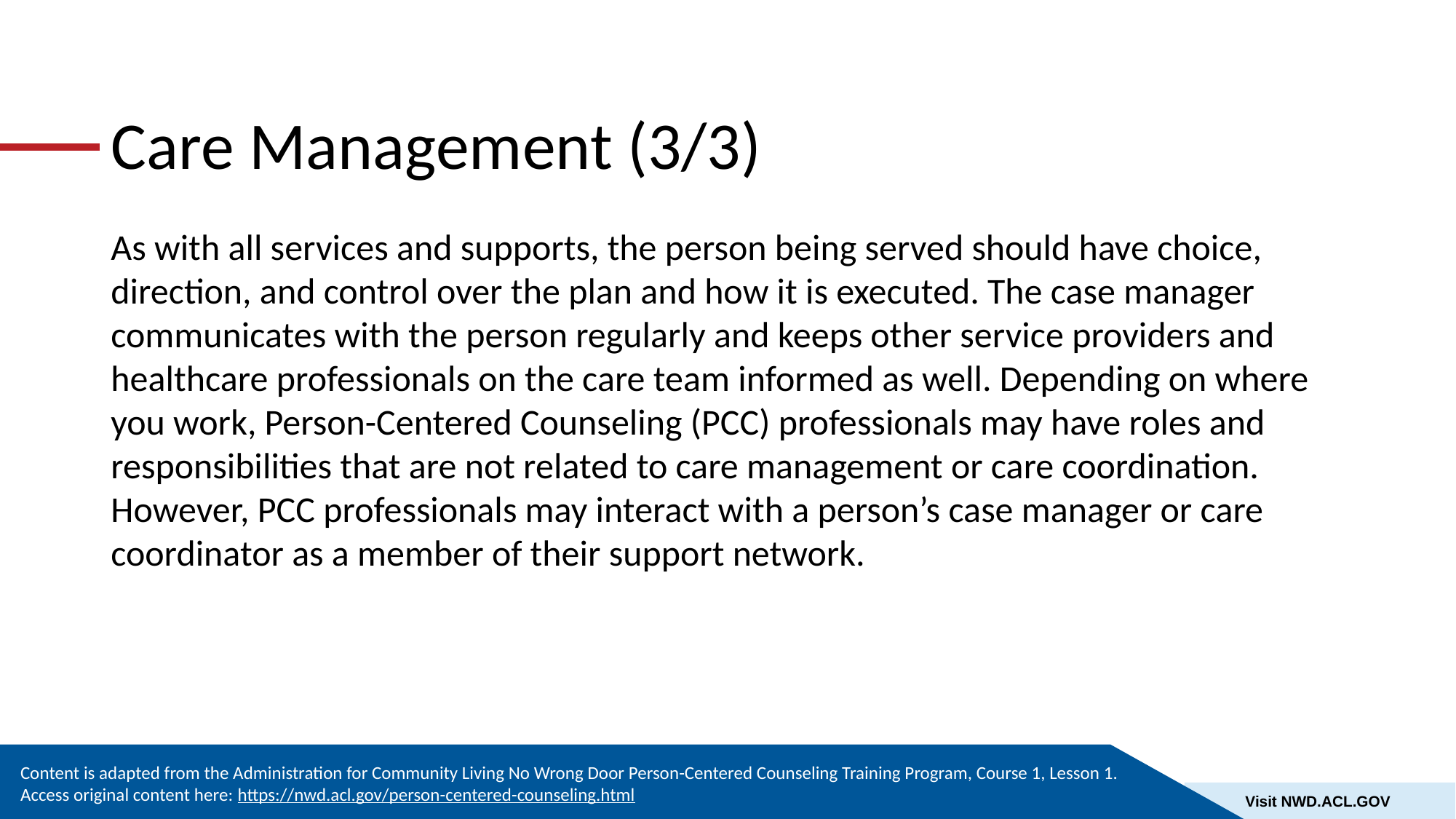

# Care Management (3/3)
As with all services and supports, the person being served should have choice, direction, and control over the plan and how it is executed. The case manager communicates with the person regularly and keeps other service providers and healthcare professionals on the care team informed as well. Depending on where you work, Person-Centered Counseling (PCC) professionals may have roles and responsibilities that are not related to care management or care coordination. However, PCC professionals may interact with a person’s case manager or care coordinator as a member of their support network.